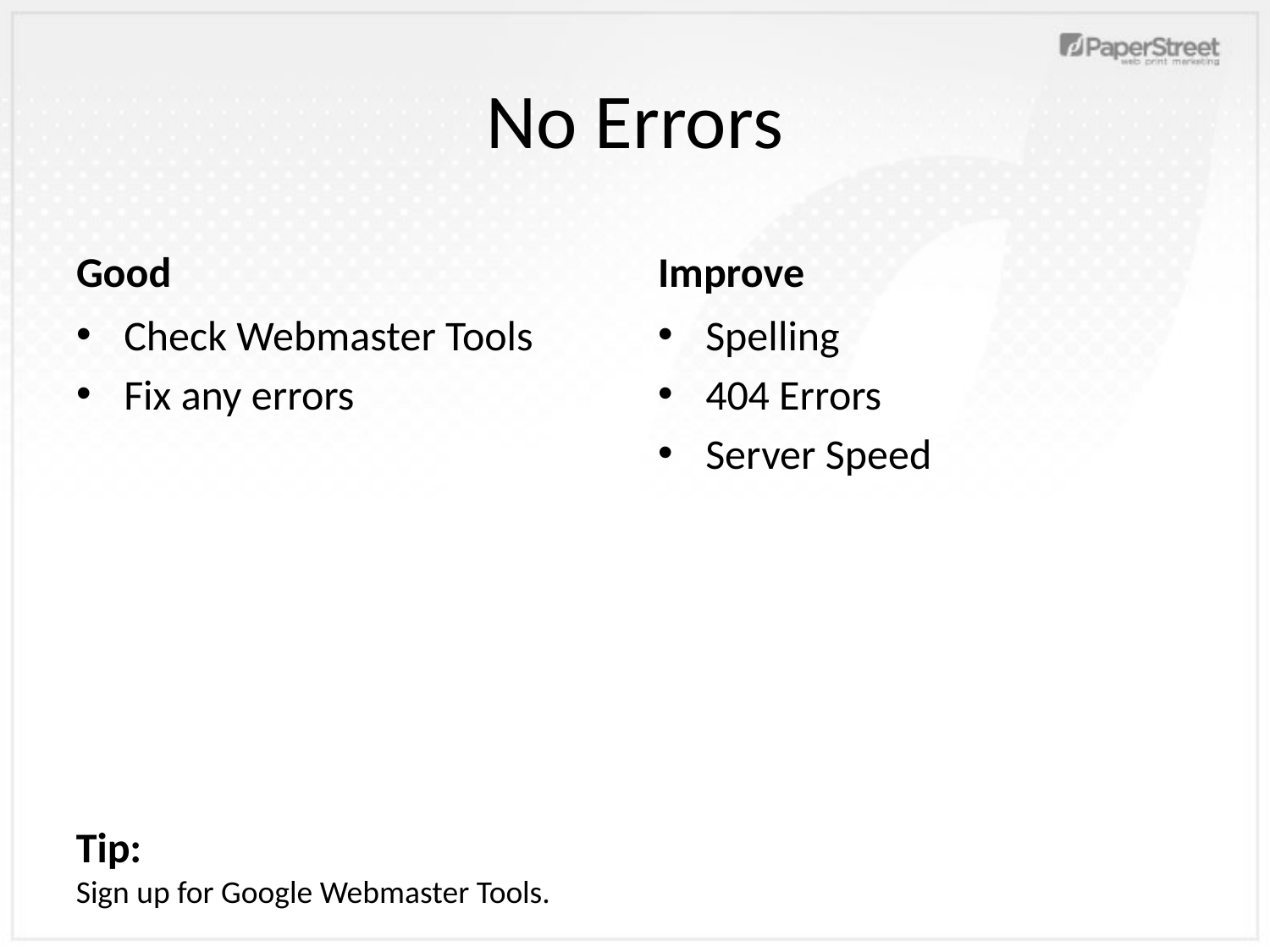

# No Errors
Good
Improve
Check Webmaster Tools
Fix any errors

Spelling
404 Errors
Server Speed
Tip:
Sign up for Google Webmaster Tools.